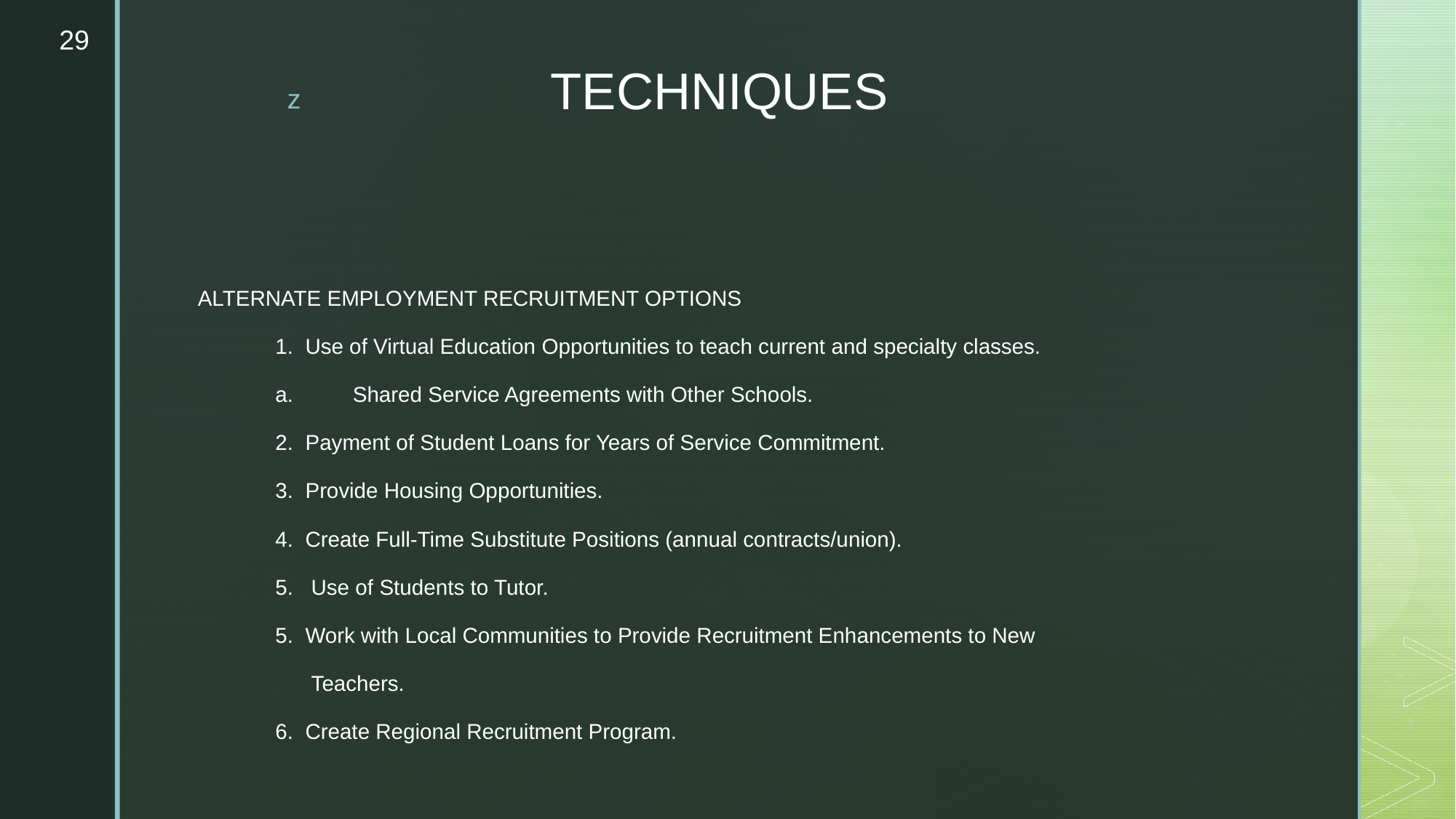

29
# TECHNIQUES
ALTERNATE EMPLOYMENT RECRUITMENT OPTIONS
	1.  Use of Virtual Education Opportunities to teach current and specialty classes.
		a.	Shared Service Agreements with Other Schools.
	2.  Payment of Student Loans for Years of Service Commitment.
	3.  Provide Housing Opportunities.
	4.  Create Full-Time Substitute Positions (annual contracts/union).
	5.   Use of Students to Tutor.
	5.  Work with Local Communities to Provide Recruitment Enhancements to New
	      Teachers.
	6.  Create Regional Recruitment Program.